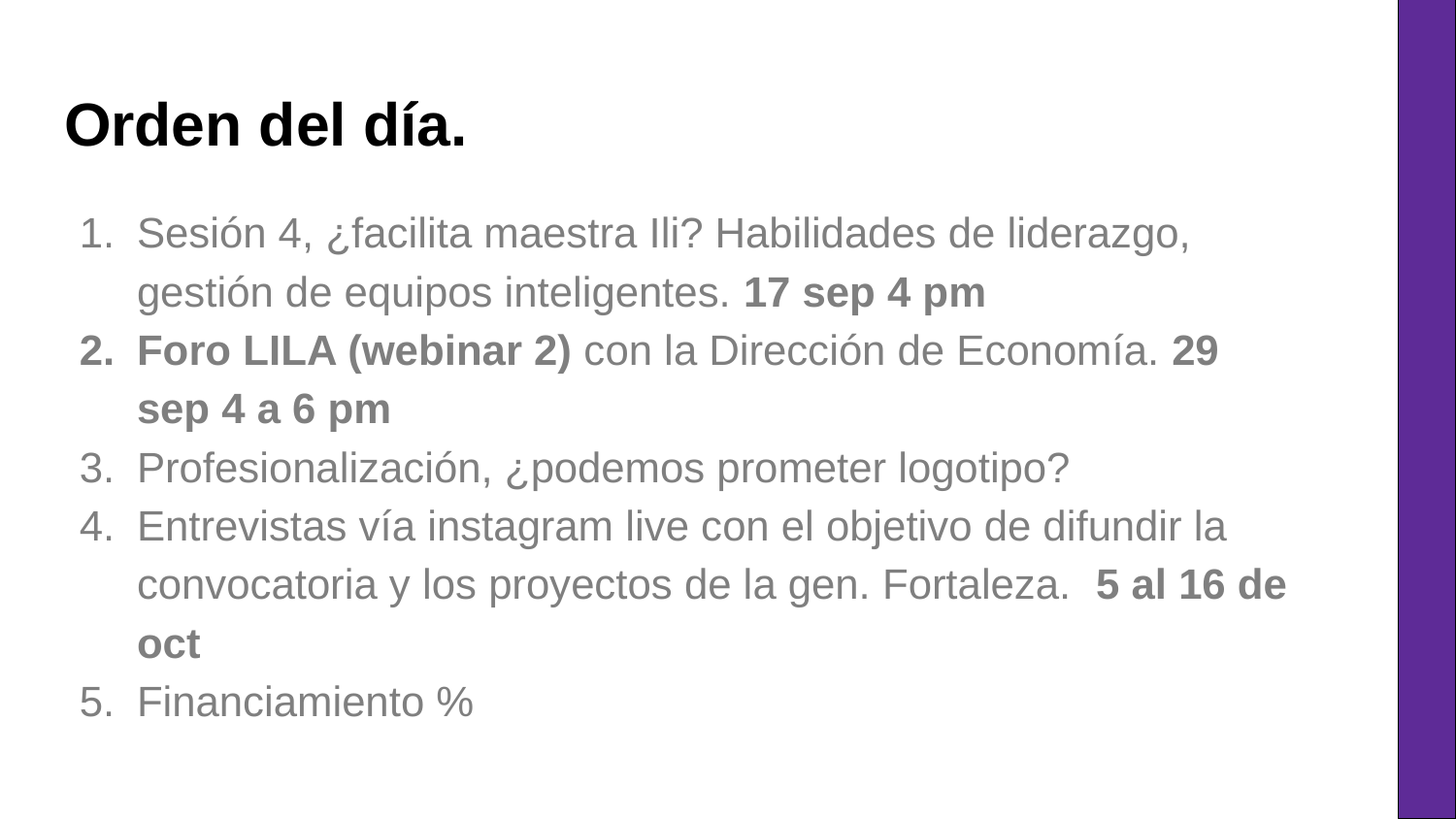

# Orden del día.
Sesión 4, ¿facilita maestra Ili? Habilidades de liderazgo, gestión de equipos inteligentes. 17 sep 4 pm
Foro LILA (webinar 2) con la Dirección de Economía. 29 sep 4 a 6 pm
Profesionalización, ¿podemos prometer logotipo?
Entrevistas vía instagram live con el objetivo de difundir la convocatoria y los proyectos de la gen. Fortaleza.  5 al 16 de oct
Financiamiento %